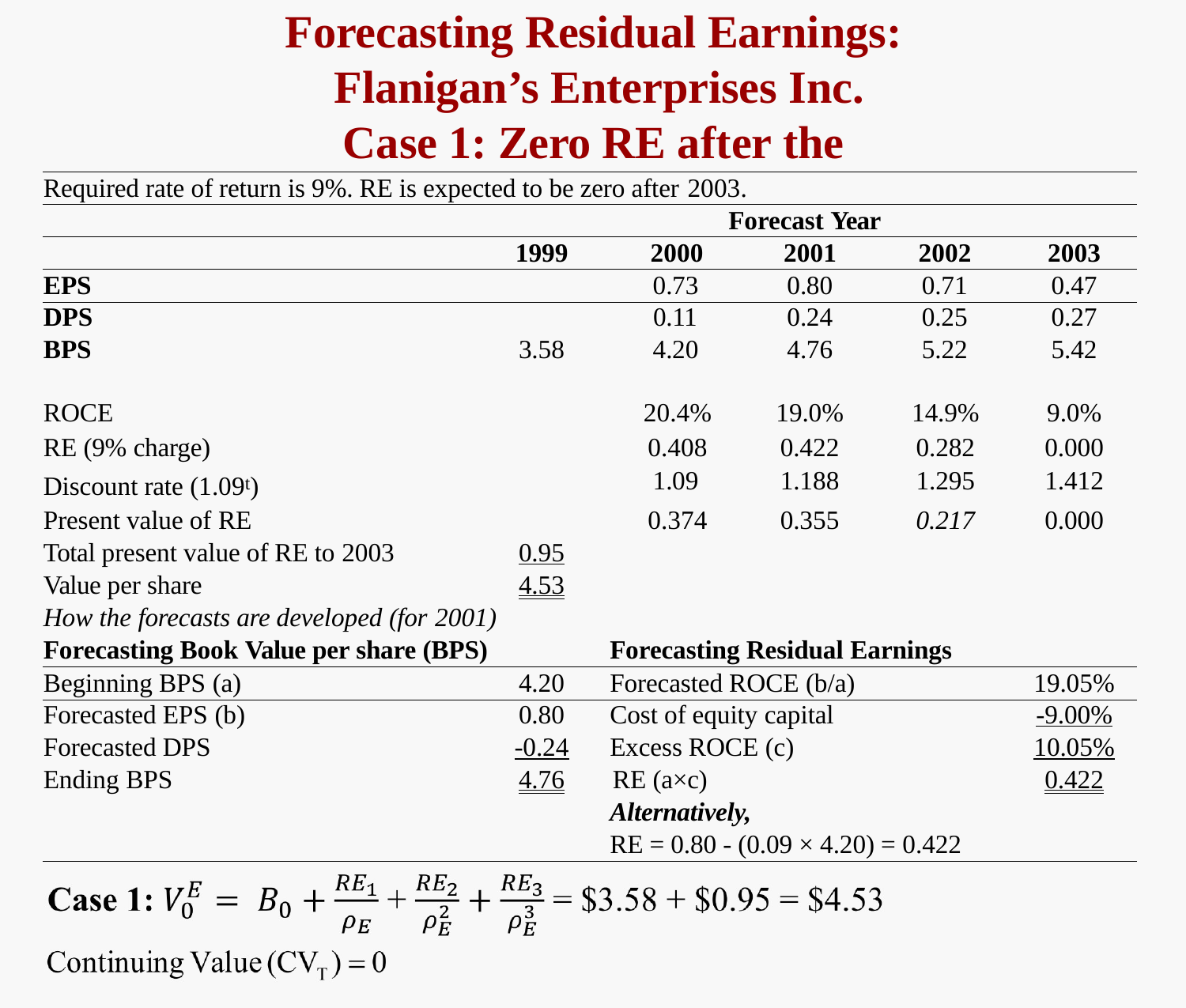

# Forecasting Residual Earnings:  Flanigan’s Enterprises Inc.
Case 1: Zero RE after the Forecast Horizon
| Required rate of return is 9%. RE is expected to be zero after 2003. |  |  |  |  |  |
| --- | --- | --- | --- | --- | --- |
| Forecast Year |  |  |  |  |  |
|  | 1999 | 2000 | 2001 | 2002 | 2003 |
| EPS |  | 0.73 | 0.80 | 0.71 | 0.47 |
| DPS |  | 0.11 | 0.24 | 0.25 | 0.27 |
| BPS | 3.58 | 4.20 | 4.76 | 5.22 | 5.42 |
| ROCE |  | 20.4% | 19.0% | 14.9% | 9.0% |
| RE (9% charge) |  | 0.408 | 0.422 | 0.282 | 0.000 |
| Discount rate (1.09t) |  | 1.09 | 1.188 | 1.295 | 1.412 |
| Present value of RE |  | 0.374 | 0.355 | 0.217 | 0.000 |
| Total present value of RE to 2003 | 0.95 |  |  |  |  |
| Value per share | 4.53 |  |  |  |  |
| How the forecasts are developed (for 2001) |  |  |  |  |  |
| Forecasting Book Value per share (BPS) |  | Forecasting Residual Earnings |  |  |  |
| Beginning BPS (a) | 4.20 | Forecasted ROCE (b/a) |  |  | 19.05% |
| Forecasted EPS (b) | 0.80 | Cost of equity capital |  |  | -9.00% |
| Forecasted DPS | -0.24 | Excess ROCE (c) |  |  | 10.05% |
| Ending BPS | 4.76 | RE (a×c) |  |  | 0.422 |
|  |  | Alternatively, |  |  |  |
|  |  | RE = 0.80 - (0.09 × 4.20) = 0.422 |  |  |  |